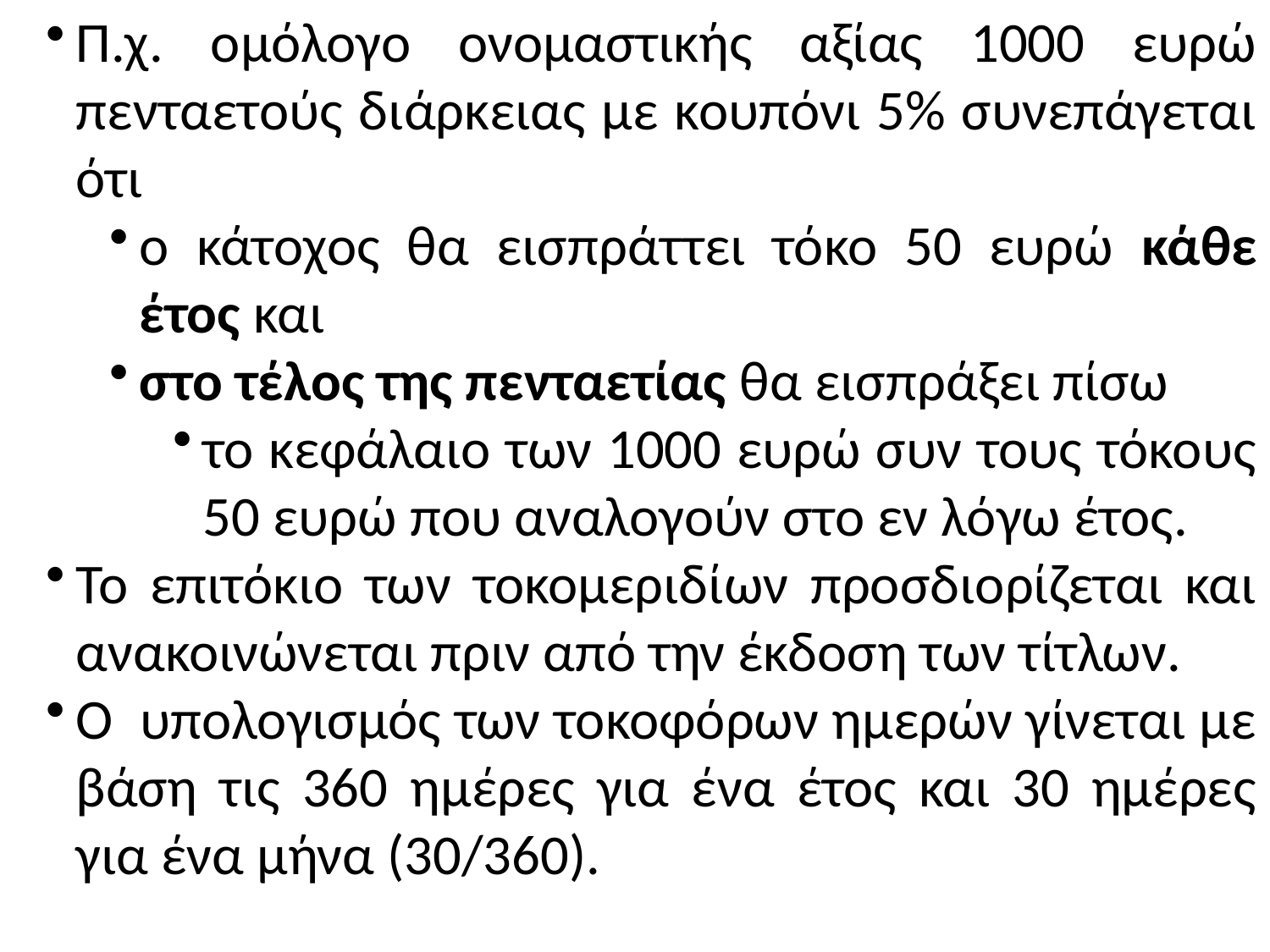

Π.χ. ομόλογο ονομαστικής αξίας 1000 ευρώ πενταετούς διάρκειας με κουπόνι 5% συνεπάγεται ότι
ο κάτοχος θα εισπράττει τόκο 50 ευρώ κάθε έτος και
στο τέλος της πενταετίας θα εισπράξει πίσω
το κεφάλαιο των 1000 ευρώ συν τους τόκους 50 ευρώ που αναλογούν στο εν λόγω έτος.
Το επιτόκιο των τοκομεριδίων προσδιορίζεται και ανακοινώνεται πριν από την έκδοση των τίτλων.
Ο  υπολογισμός των τοκοφόρων ημερών γίνεται με βάση τις 360 ημέρες για ένα έτος και 30 ημέρες για ένα μήνα (30/360).